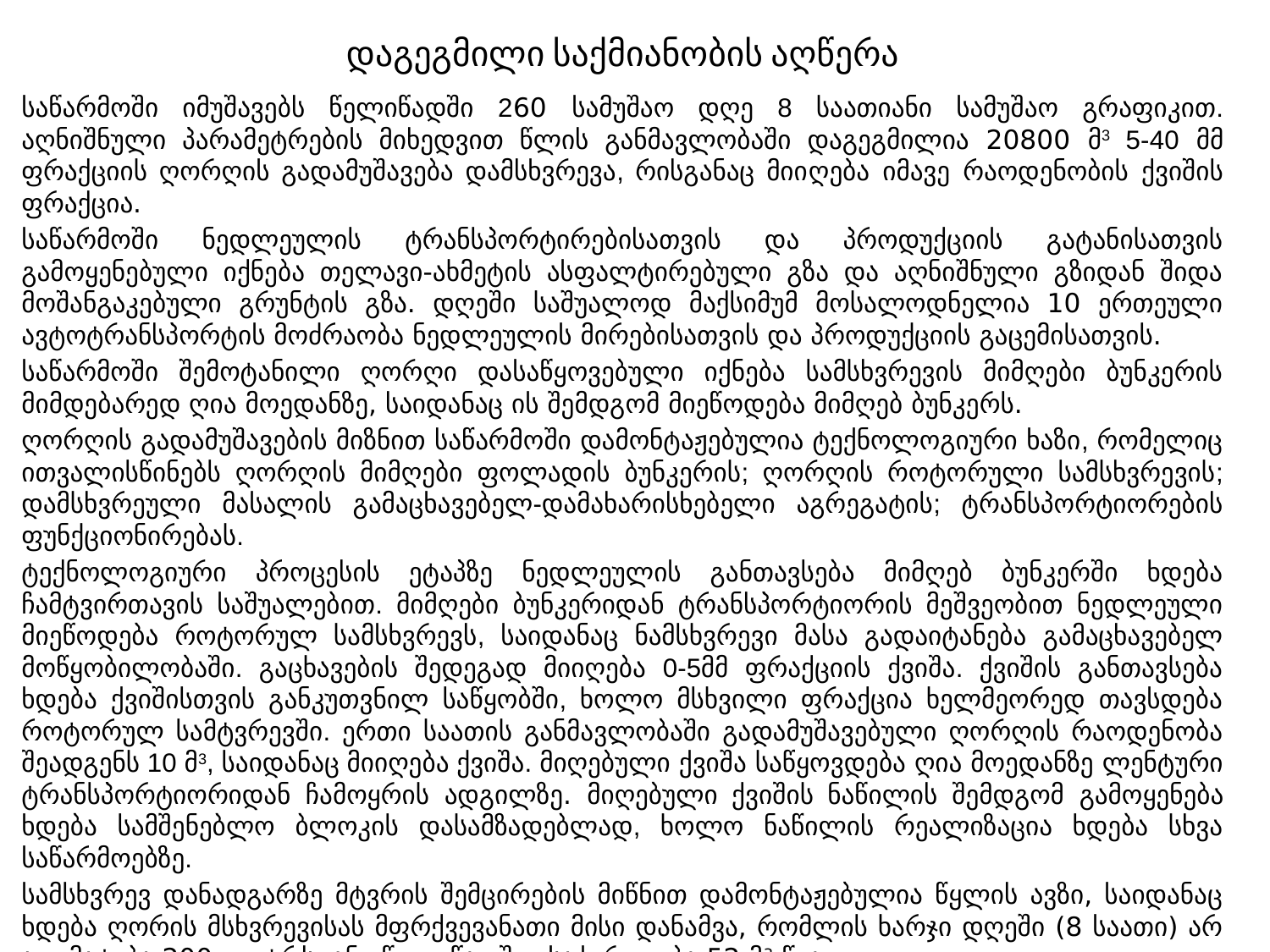

# დაგეგმილი საქმიანობის აღწერა
საწარმოში იმუშავებს წელიწადში 260 სამუშაო დღე 8 საათიანი სამუშაო გრაფიკით. აღნიშნული პარამეტრების მიხედვით წლის განმავლობაში დაგეგმილია 20800 მ3 5-40 მმ ფრაქციის ღორღის გადამუშავება დამსხვრევა, რისგანაც მიიღება იმავე რაოდენობის ქვიშის ფრაქცია.
საწარმოში ნედლეულის ტრანსპორტირებისათვის და პროდუქციის გატანისათვის გამოყენებული იქნება თელავი-ახმეტის ასფალტირებული გზა და აღნიშნული გზიდან შიდა მოშანგაკებული გრუნტის გზა. დღეში საშუალოდ მაქსიმუმ მოსალოდნელია 10 ერთეული ავტოტრანსპორტის მოძრაობა ნედლეულის მირებისათვის და პროდუქციის გაცემისათვის.
საწარმოში შემოტანილი ღორღი დასაწყოვებული იქნება სამსხვრევის მიმღები ბუნკერის მიმდებარედ ღია მოედანზე, საიდანაც ის შემდგომ მიეწოდება მიმღებ ბუნკერს.
ღორღის გადამუშავების მიზნით საწარმოში დამონტაჟებულია ტექნოლოგიური ხაზი, რომელიც ითვალისწინებს ღორღის მიმღები ფოლადის ბუნკერის; ღორღის როტორული სამსხვრევის; დამსხვრეული მასალის გამაცხავებელ-დამახარისხებელი აგრეგატის; ტრანსპორტიორების ფუნქციონირებას.
ტექნოლოგიური პროცესის ეტაპზე ნედლეულის განთავსება მიმღებ ბუნკერში ხდება ჩამტვირთავის საშუალებით. მიმღები ბუნკერიდან ტრანსპორტიორის მეშვეობით ნედლეული მიეწოდება როტორულ სამსხვრევს, საიდანაც ნამსხვრევი მასა გადაიტანება გამაცხავებელ მოწყობილობაში. გაცხავების შედეგად მიიღება 0-5მმ ფრაქციის ქვიშა. ქვიშის განთავსება ხდება ქვიშისთვის განკუთვნილ საწყობში, ხოლო მსხვილი ფრაქცია ხელმეორედ თავსდება როტორულ სამტვრევში. ერთი საათის განმავლობაში გადამუშავებული ღორღის რაოდენობა შეადგენს 10 მ3, საიდანაც მიიღება ქვიშა. მიღებული ქვიშა საწყოვდება ღია მოედანზე ლენტური ტრანსპორტიორიდან ჩამოყრის ადგილზე. მიღებული ქვიშის ნაწილის შემდგომ გამოყენება ხდება სამშენებლო ბლოკის დასამზადებლად, ხოლო ნაწილის რეალიზაცია ხდება სხვა საწარმოებზე.
სამსხვრევ დანადგარზე მტვრის შემცირების მიწნით დამონტაჟებულია წყლის ავზი, საიდანაც ხდება ღორის მსხვრევისას მფრქვევანათი მისი დანამვა, რომლის ხარჯი დღეში (8 საათი) არ აღემატება 200 ლიტრს, ანუ წელიწადში ესაჭიროვება 52 მ3 წყალი.